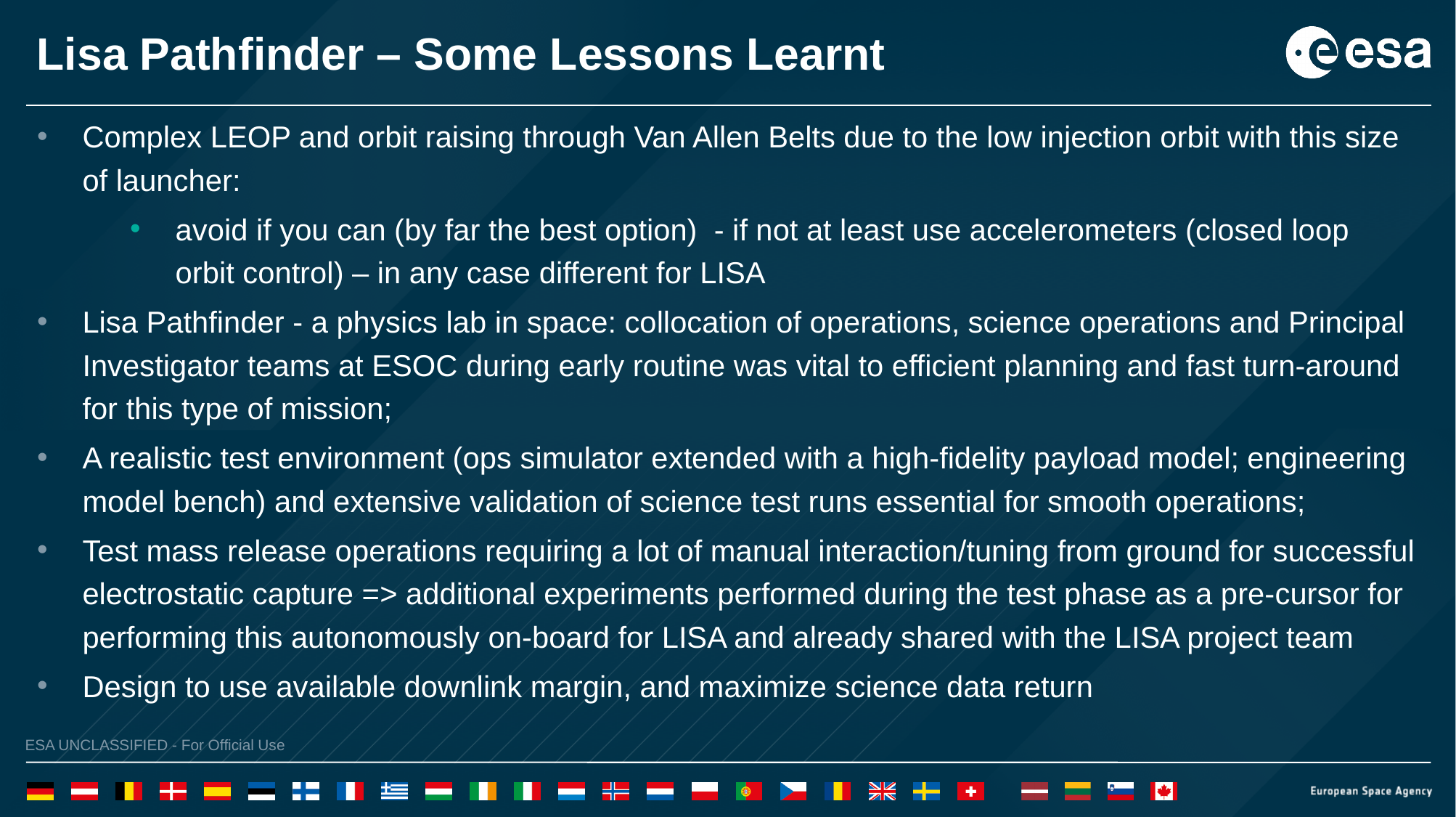

# Lisa Pathfinder – Some Lessons Learnt
Complex LEOP and orbit raising through Van Allen Belts due to the low injection orbit with this size of launcher:
avoid if you can (by far the best option)  - if not at least use accelerometers (closed loop orbit control) – in any case different for LISA
Lisa Pathfinder - a physics lab in space: collocation of operations, science operations and Principal Investigator teams at ESOC during early routine was vital to efficient planning and fast turn-around for this type of mission;
A realistic test environment (ops simulator extended with a high-fidelity payload model; engineering model bench) and extensive validation of science test runs essential for smooth operations;
Test mass release operations requiring a lot of manual interaction/tuning from ground for successful electrostatic capture => additional experiments performed during the test phase as a pre-cursor for performing this autonomously on-board for LISA and already shared with the LISA project team
Design to use available downlink margin, and maximize science data return